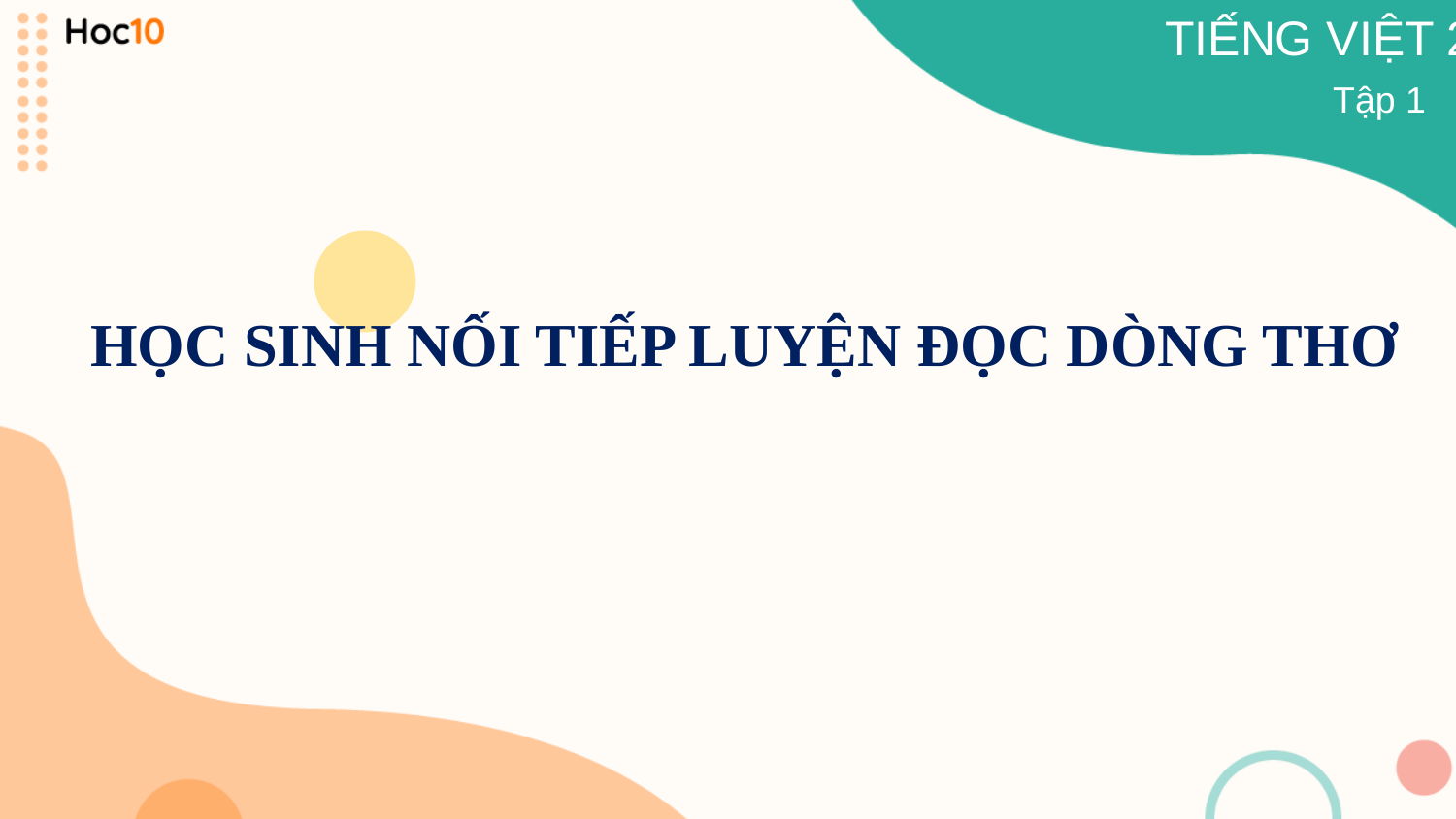

TIẾNG VIỆT 2
Tập 1
HỌC SINH NỐI TIẾP LUYỆN ĐỌC DÒNG THƠ